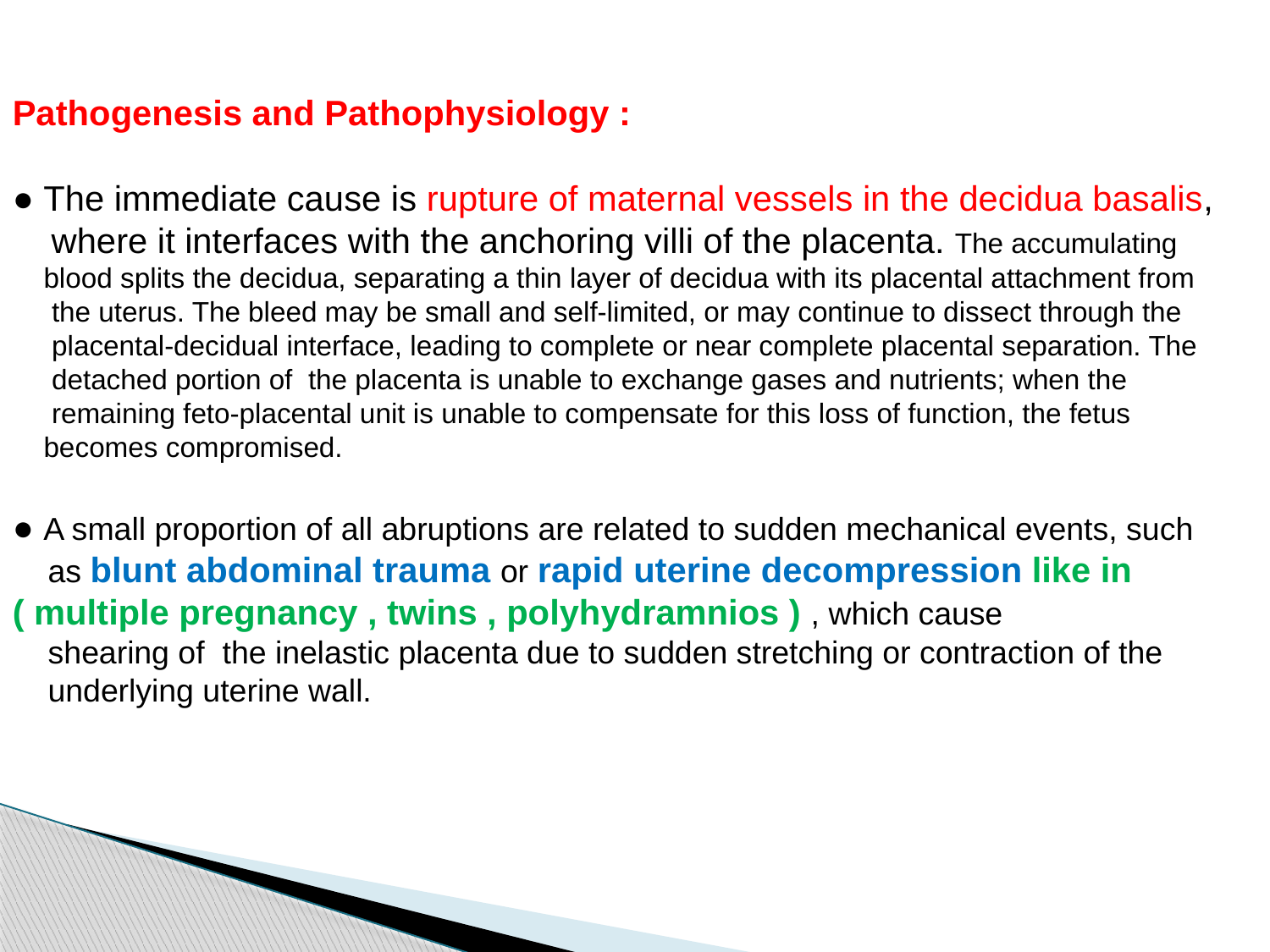

Pathogenesis and Pathophysiology :

● The immediate cause is rupture of maternal vessels in the decidua basalis,
    where it interfaces with the anchoring villi of the placenta. The accumulating
    blood splits the decidua, separating a thin layer of decidua with its placental attachment from
     the uterus. The bleed may be small and self-limited, or may continue to dissect through the
     placental-decidual interface, leading to complete or near complete placental separation. The
     detached portion of  the placenta is unable to exchange gases and nutrients; when the
     remaining feto-placental unit is unable to compensate for this loss of function, the fetus
    becomes compromised.

● A small proportion of all abruptions are related to sudden mechanical events, such
    as blunt abdominal trauma or rapid uterine decompression like in ( multiple pregnancy , twins , polyhydramnios ) , which cause
    shearing of  the inelastic placenta due to sudden stretching or contraction of the
    underlying uterine wall.